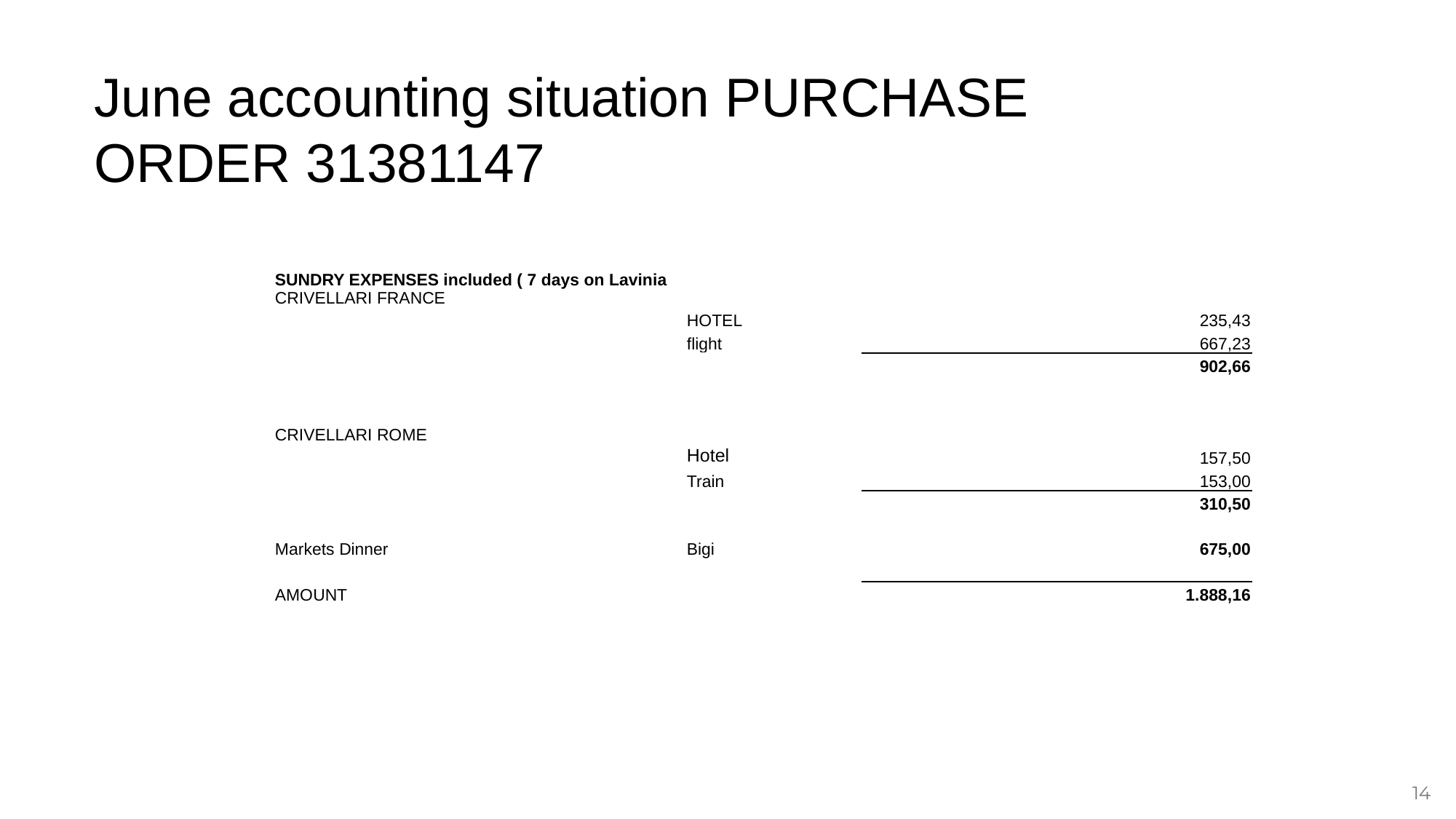

June accounting situation PURCHASE ORDER 31381147
| SUNDRY EXPENSES included ( 7 days on Lavinia CRIVELLARI FRANCE |  |  |
| --- | --- | --- |
|  | HOTEL | 235,43 |
|  | flight | 667,23 |
|  |  | 902,66 |
|  |  |  |
|  |  |  |
| CRIVELLARI ROME |  |  |
|  | Hotel | 157,50 |
|  | Train | 153,00 |
|  |  | 310,50 |
|  |  |  |
| Markets Dinner | Bigi | 675,00 |
|  |  |  |
| AMOUNT |  | 1.888,16 |
|  |  |  |
|  |  |  |
14